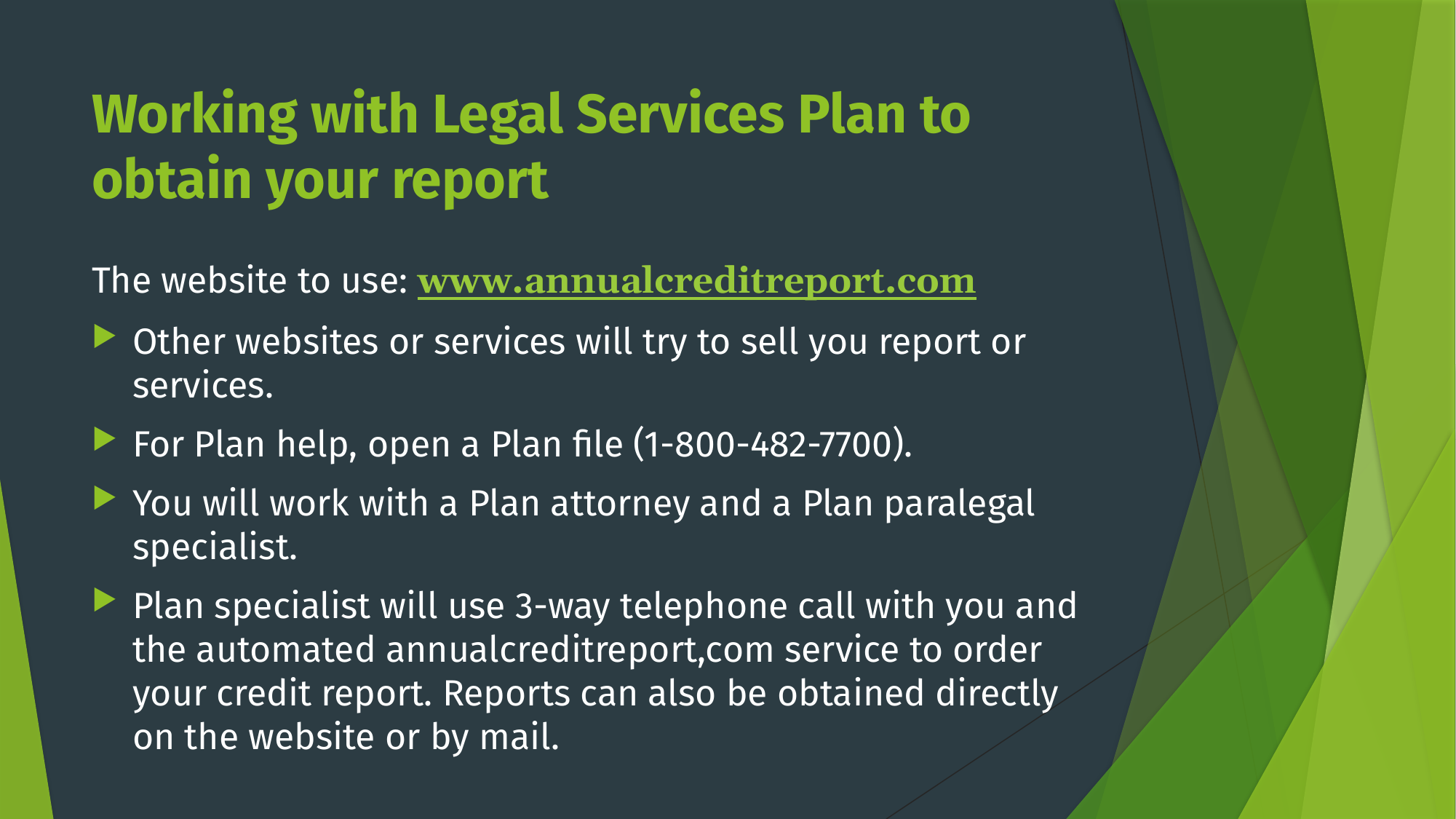

# Working with Legal Services Plan to obtain your report
The website to use: www.annualcreditreport.com
Other websites or services will try to sell you report or services.
For Plan help, open a Plan file (1-800-482-7700).
You will work with a Plan attorney and a Plan paralegal specialist.
Plan specialist will use 3-way telephone call with you and the automated annualcreditreport,com service to order your credit report. Reports can also be obtained directly on the website or by mail.